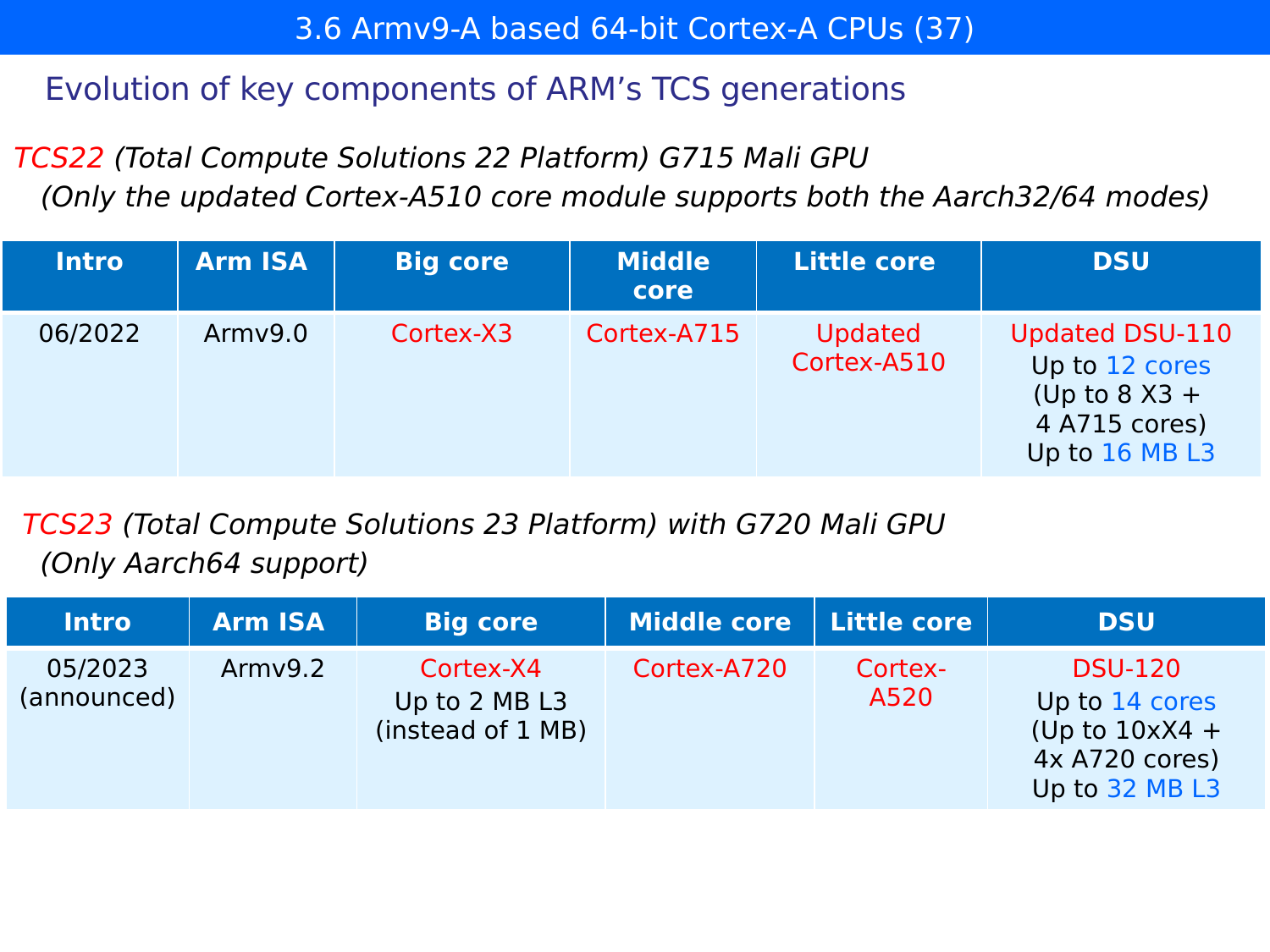

# 3.6 Armv9-A based 64-bit Cortex-A CPUs (37)
Evolution of key components of ARM’s TCS generations
TCS22 (Total Compute Solutions 22 Platform) G715 Mali GPU
   (Only the updated Cortex-A510 core module supports both the Aarch32/64 modes)
| Intro | Arm ISA | Big core | Middle core | Little core | DSU |
| --- | --- | --- | --- | --- | --- |
| 06/2022 | Armv9.0 | Cortex-X3 | Cortex-A715 | Updated Cortex-A510 | Updated DSU-110 Up to 12 cores (Up to 8 X3 + 4 A715 cores) Up to 16 MB L3 |
TCS23 (Total Compute Solutions 23 Platform) with G720 Mali GPU
  (Only Aarch64 support)
| Intro | Arm ISA | Big core | Middle core | Little core | DSU |
| --- | --- | --- | --- | --- | --- |
| 05/2023 (announced) | Armv9.2 | Cortex-X4 Up to 2 MB L3 (instead of 1 MB) | Cortex-A720 | Cortex-A520 | DSU-120 Up to 14 cores (Up to 10xX4 + 4x A720 cores) Up to 32 MB L3 |